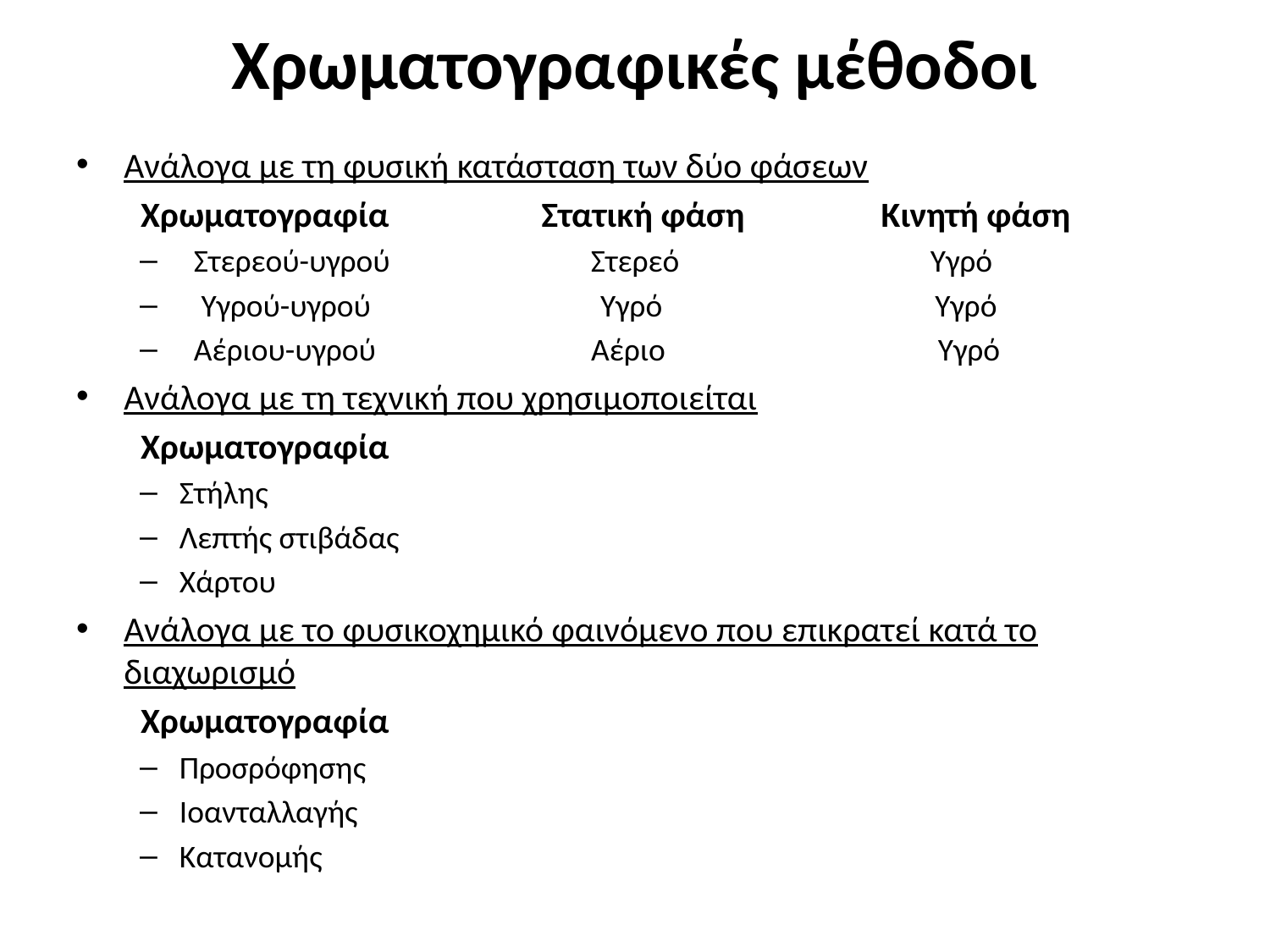

# Χρωματογραφικές μέθοδοι
Ανάλογα με τη φυσική κατάσταση των δύο φάσεων
        Χρωματογραφία                   Στατική φάση                 Κινητή φάση
  Στερεού-υγρού                            Στερεό                                   Υγρό
   Υγρού-υγρού                                Υγρό                                      Υγρό
  Αέριου-υγρού                              Αέριο                                      Υγρό
Ανάλογα με τη τεχνική που χρησιμοποιείται
        Χρωματογραφία
Στήλης
Λεπτής στιβάδας
Χάρτου
Ανάλογα με το φυσικοχημικό φαινόμενο που επικρατεί κατά το διαχωρισμό
        Χρωματογραφία
Προσρόφησης
Ιοανταλλαγής
Κατανομής